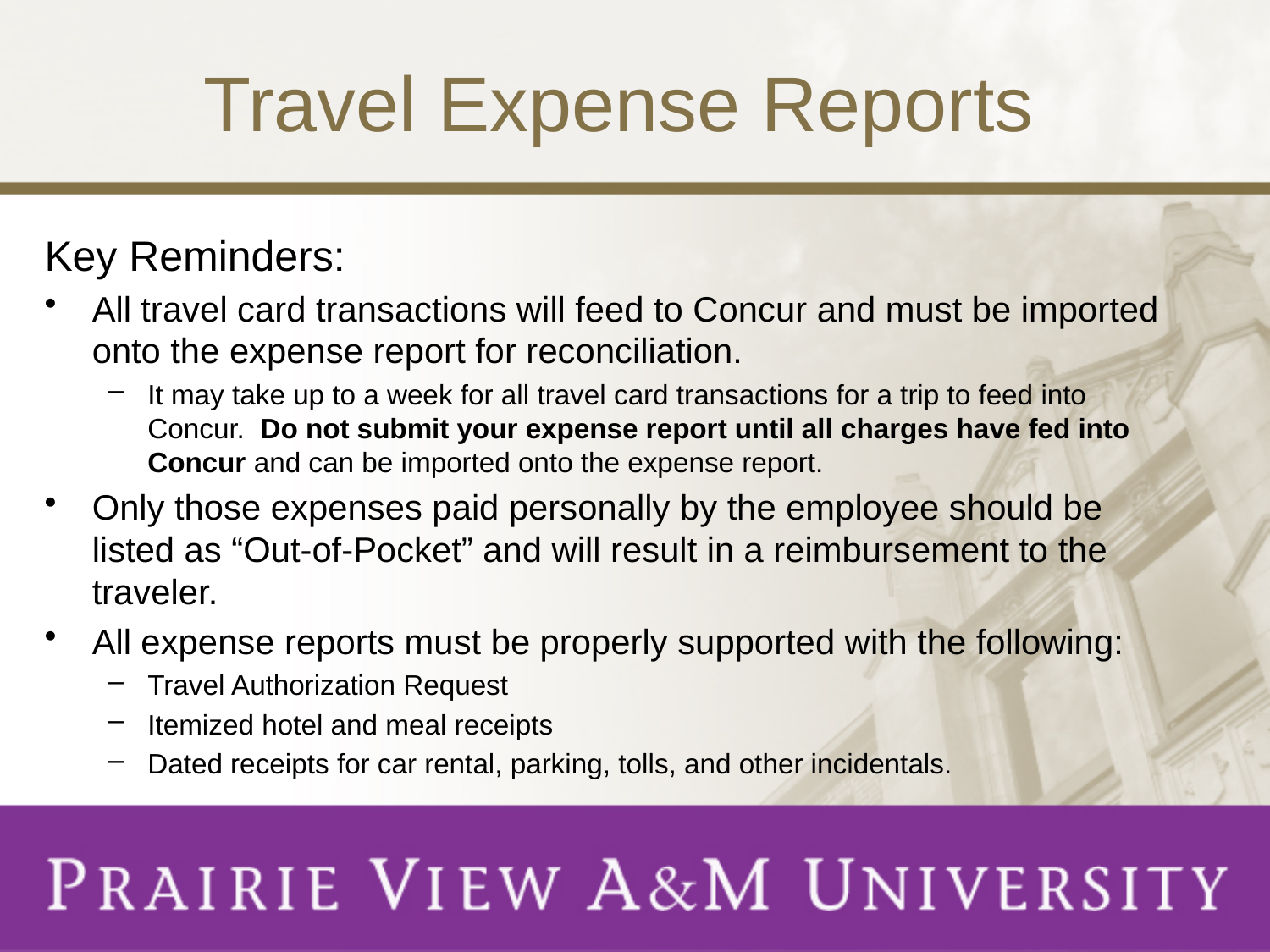

# Travel Expense Reports
Key Reminders:
All travel card transactions will feed to Concur and must be imported onto the expense report for reconciliation.
It may take up to a week for all travel card transactions for a trip to feed into Concur.  Do not submit your expense report until all charges have fed into Concur and can be imported onto the expense report.
Only those expenses paid personally by the employee should be listed as “Out-of-Pocket” and will result in a reimbursement to the traveler.
All expense reports must be properly supported with the following:
Travel Authorization Request
Itemized hotel and meal receipts
Dated receipts for car rental, parking, tolls, and other incidentals.